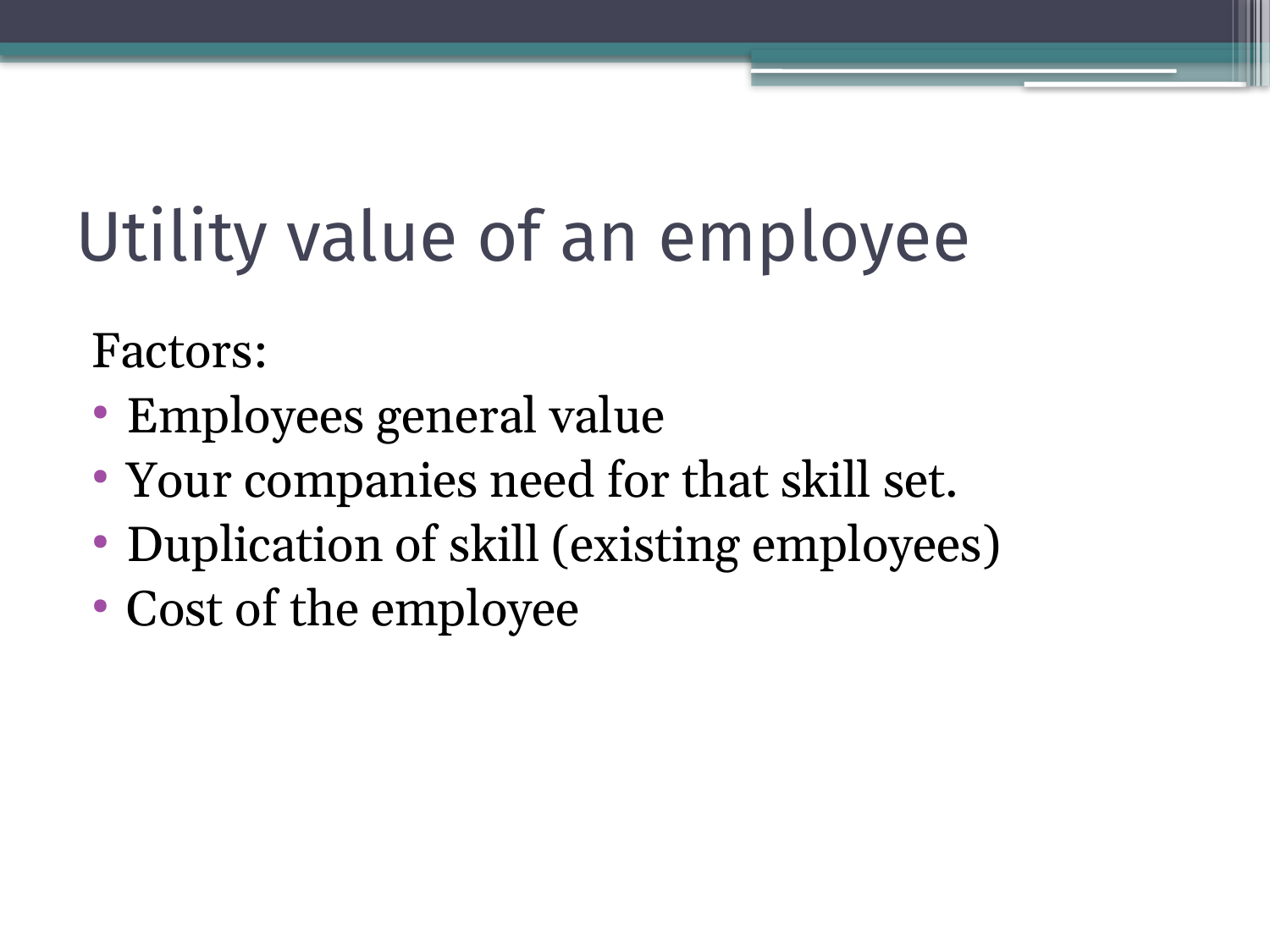

# Utility value of an employee
Factors:
Employees general value
Your companies need for that skill set.
Duplication of skill (existing employees)
Cost of the employee